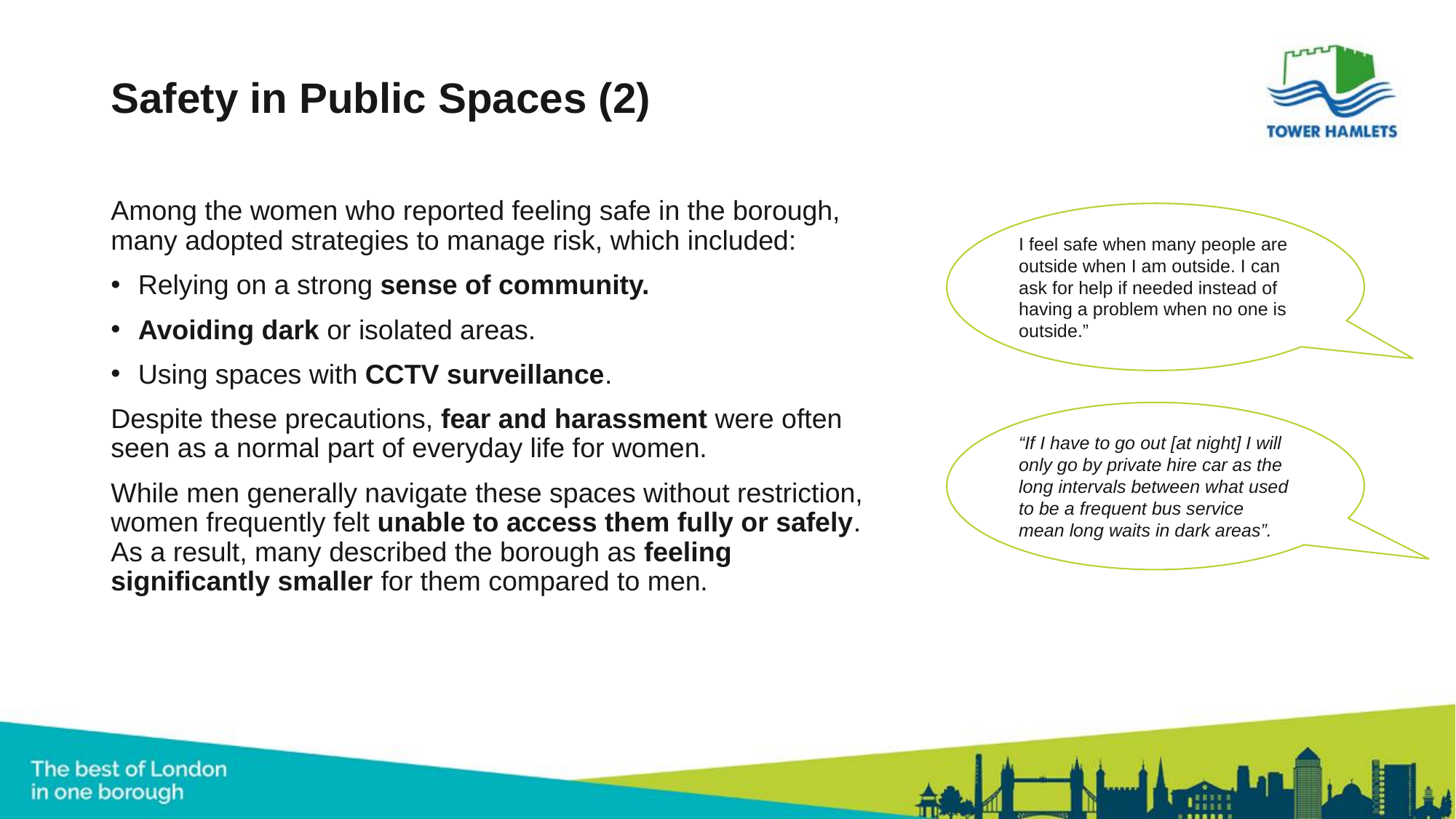

# Safety in Public Spaces (2)
Among the women who reported feeling safe in the borough, many adopted strategies to manage risk, which included:
Relying on a strong sense of community.
Avoiding dark or isolated areas.
Using spaces with CCTV surveillance.
Despite these precautions, fear and harassment were often seen as a normal part of everyday life for women.
While men generally navigate these spaces without restriction, women frequently felt unable to access them fully or safely. As a result, many described the borough as feeling significantly smaller for them compared to men.

I feel safe when many people are outside when I am outside. I can ask for help if needed instead of having a problem when no one is outside.”
“If I have to go out [at night] I will only go by private hire car as the long intervals between what used to be a frequent bus service mean long waits in dark areas”.